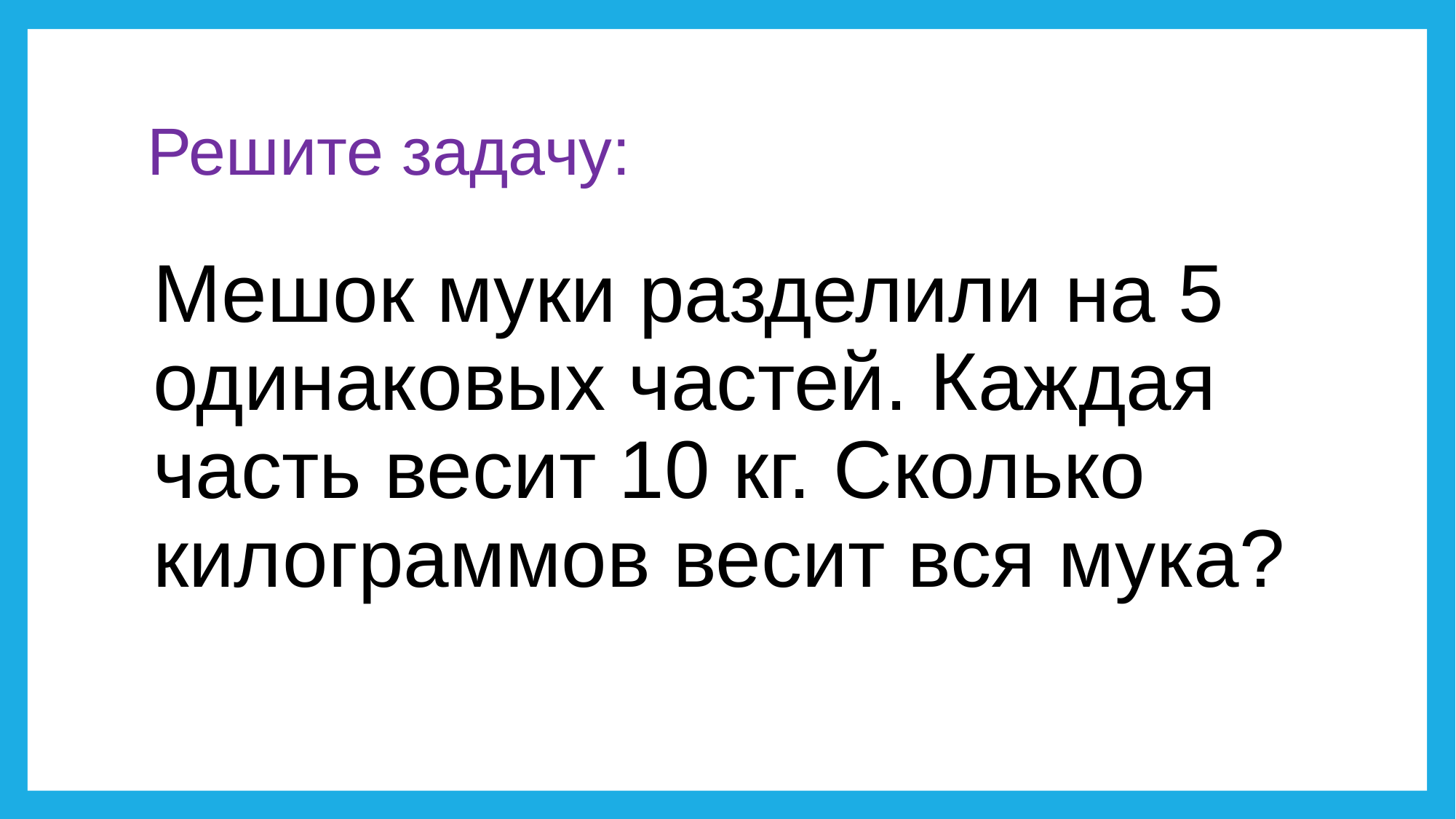

# Решите задачу:
Мешок муки разделили на 5 одинаковых частей. Каждая часть весит 10 кг. Сколько килограммов весит вся мука?